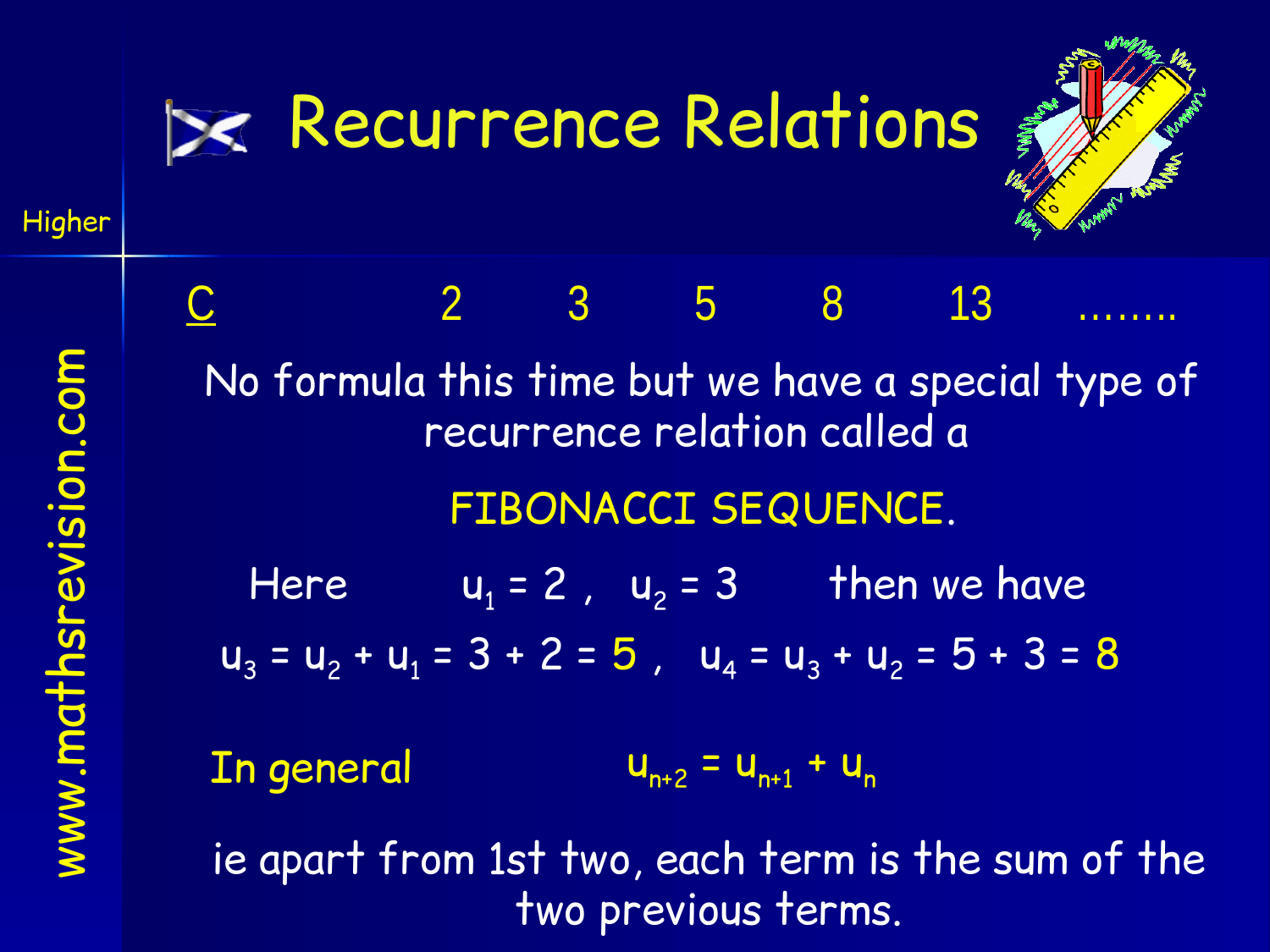

Recurrence Relations
Higher
C		2	3	5	8	13	……..
No formula this time but we have a special type of recurrence relation called a
FIBONACCI SEQUENCE.
Here         u1 = 2 ,   u2 = 3       then we have
u3 = u2 + u1 = 3 + 2 = 5 ,   u4 = u3 + u2 = 5 + 3 = 8
un+2 = un+1  + un
In general
ie apart from 1st two, each term is the sum of the two previous terms.